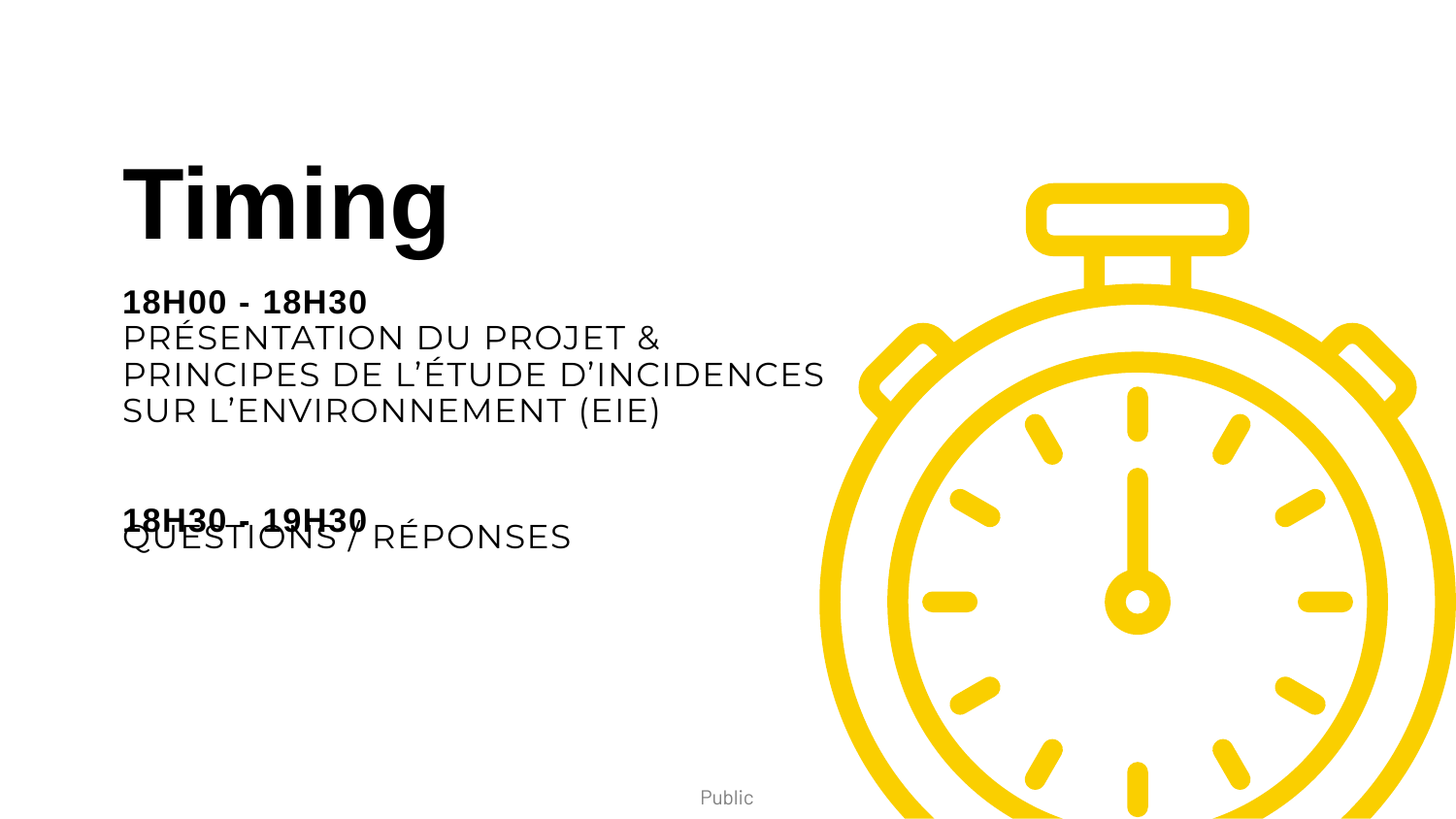

Timing

18H00 - 18H30
PRÉSENTATION DU PROJET & PRINCIPES DE L’ÉTUDE D’INCIDENCES SUR L’ENVIRONNEMENT (EIE)

18H30 - 19H30
QUESTIONS / RÉPONSES